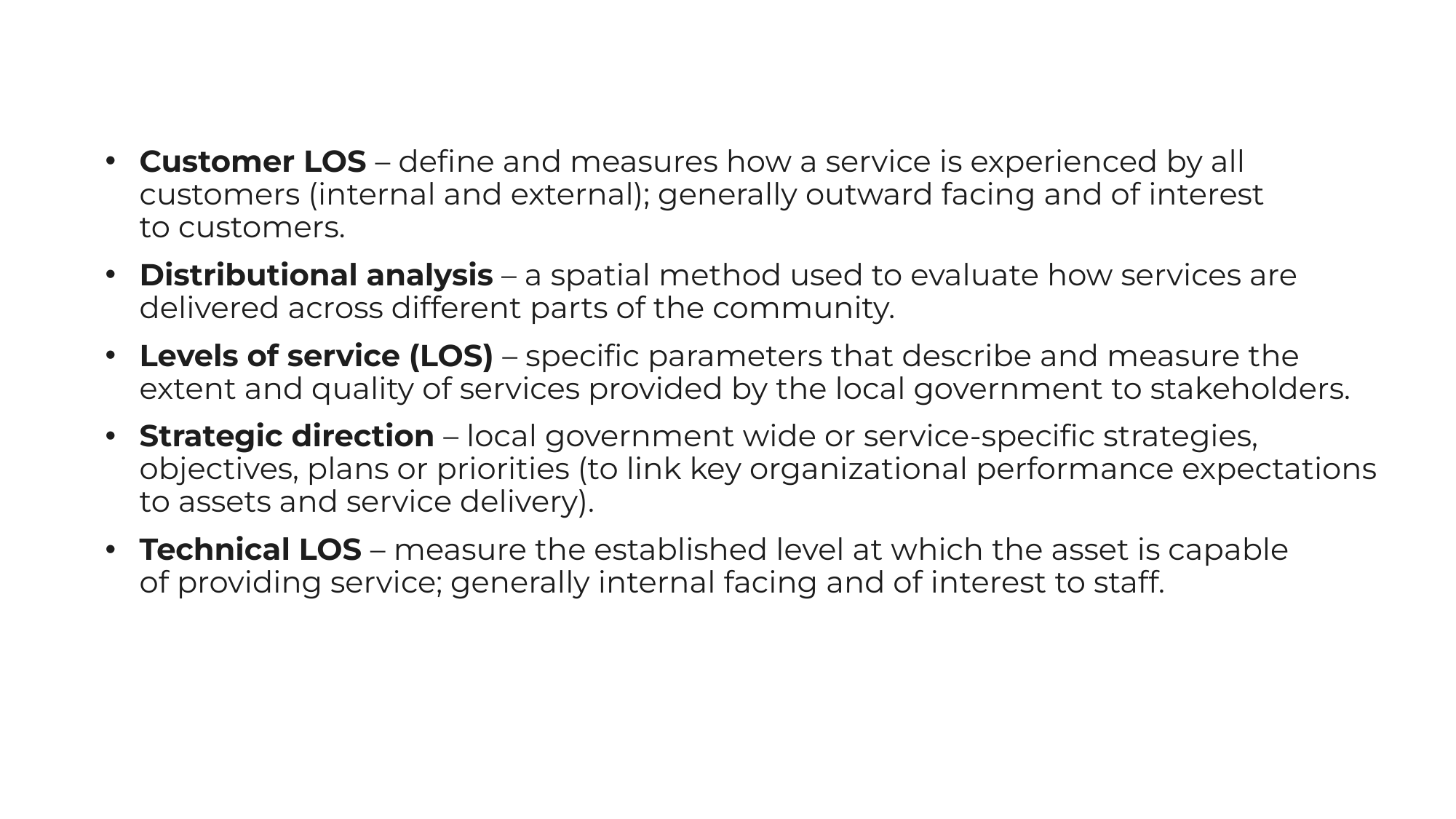

Customer LOS – define and measures how a service is experienced by all customers (internal and external); generally outward facing and of interest
to customers.
Distributional analysis – a spatial method used to evaluate how services are delivered across different parts of the community.
Levels of service (LOS) – specific parameters that describe and measure the extent and quality of services provided by the local government to stakeholders.
Strategic direction – local government wide or service-specific strategies, objectives, plans or priorities (to link key organizational performance expectations to assets and service delivery).
Technical LOS – measure the established level at which the asset is capable
of providing service; generally internal facing and of interest to staff.